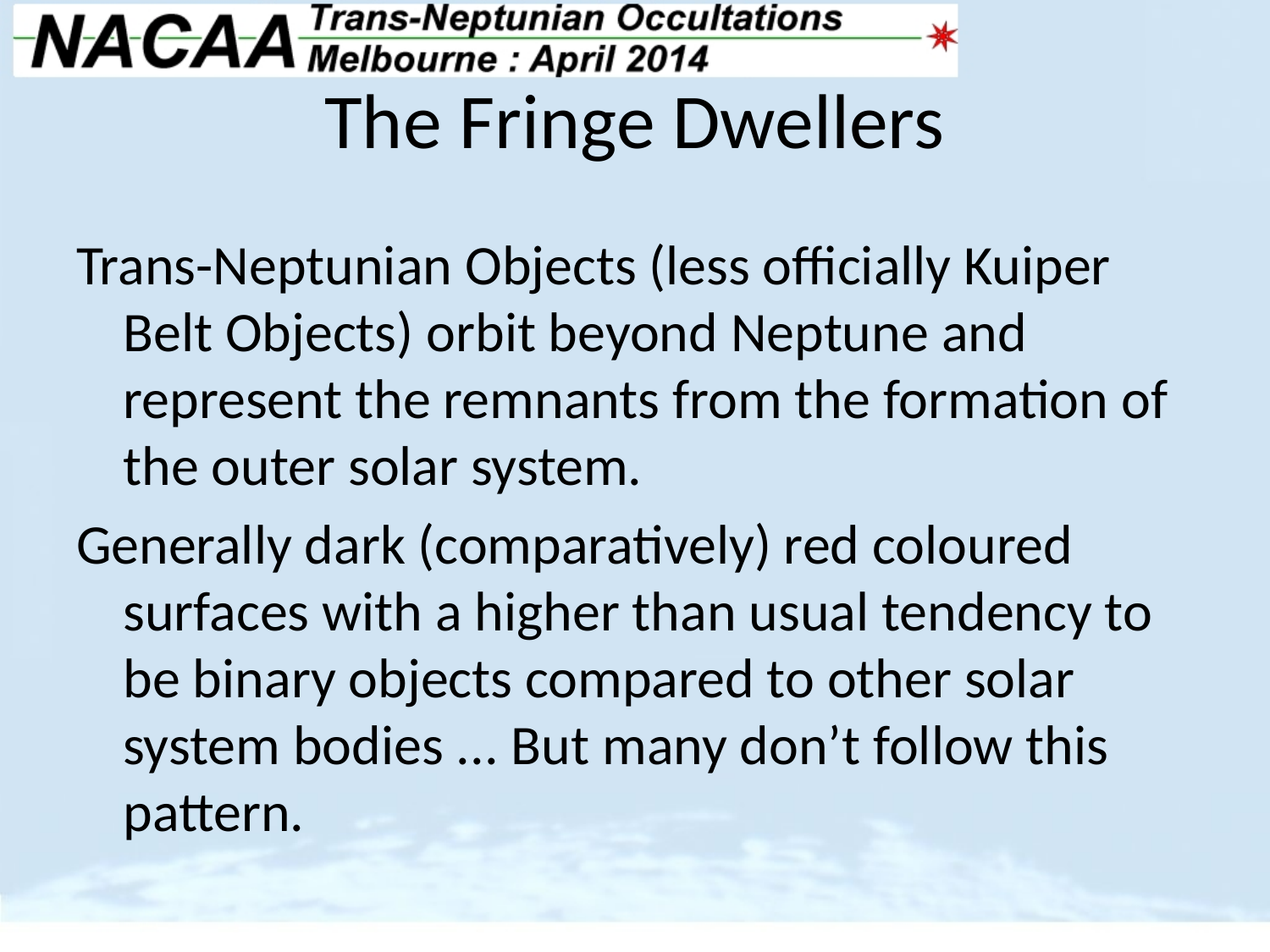

# The Fringe Dwellers
Trans-Neptunian Objects (less officially Kuiper Belt Objects) orbit beyond Neptune and represent the remnants from the formation of the outer solar system.
Generally dark (comparatively) red coloured surfaces with a higher than usual tendency to be binary objects compared to other solar system bodies ... But many don’t follow this pattern.